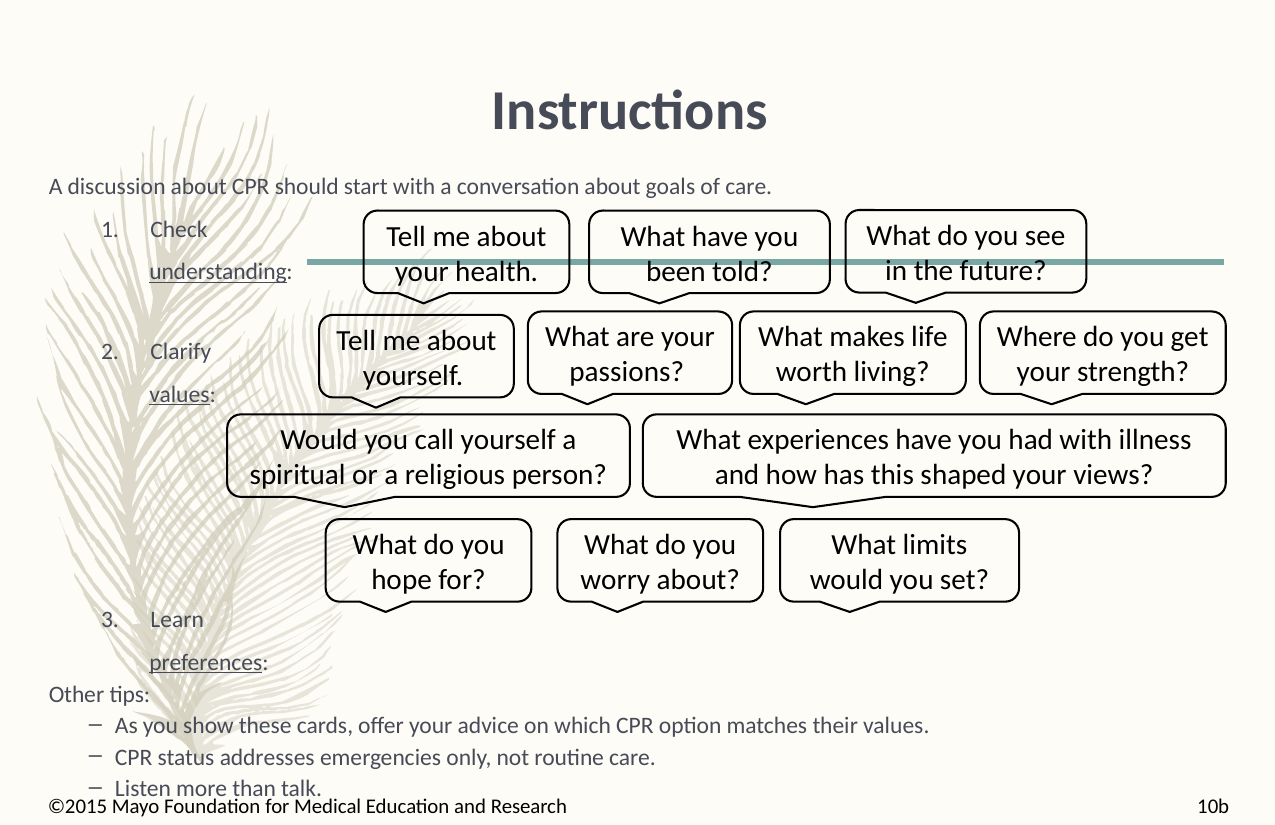

# Instructions
A discussion about CPR should start with a conversation about goals of care.
Check
understanding:

Clarify
values:

Learn
preferences:
Other tips:
As you show these cards, offer your advice on which CPR option matches their values.
CPR status addresses emergencies only, not routine care.
Listen more than talk.
What do you see in the future?
Tell me about your health.
What have you been told?
What are your passions?
What makes life worth living?
Where do you get your strength?
Tell me about yourself.
What experiences have you had with illness and how has this shaped your views?
Would you call yourself a spiritual or a religious person?
What do you hope for?
What do you worry about?
What limits would you set?
©2015 Mayo Foundation for Medical Education and Research   		                    	                          	                     10b